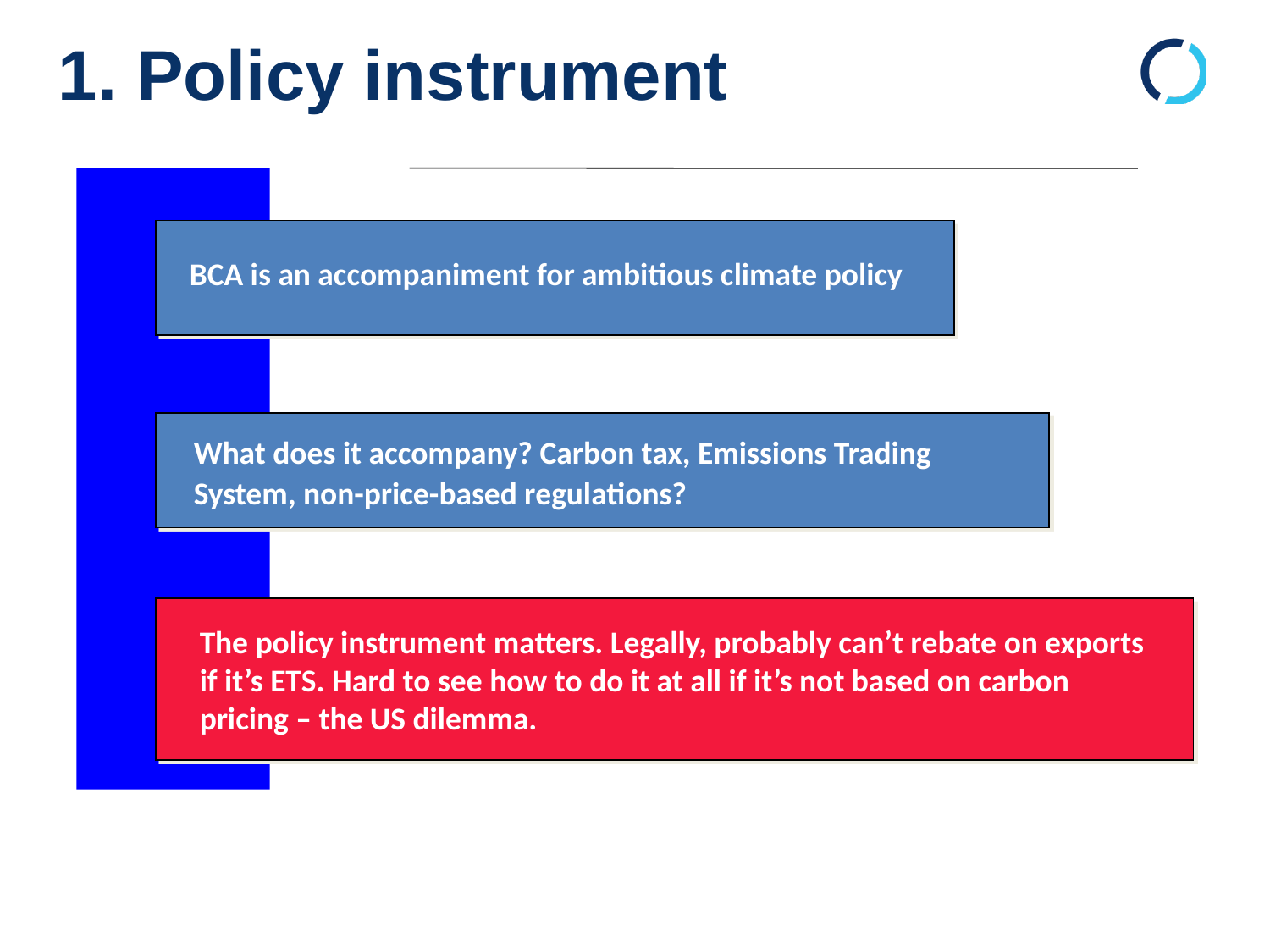

1. Policy instrument

BCA is an accompaniment for ambitious climate policy

What does it accompany? Carbon tax, Emissions Trading System, non-price-based regulations?

The policy instrument matters. Legally, probably can’t rebate on exports if it’s ETS. Hard to see how to do it at all if it’s not based on carbon pricing – the US dilemma.